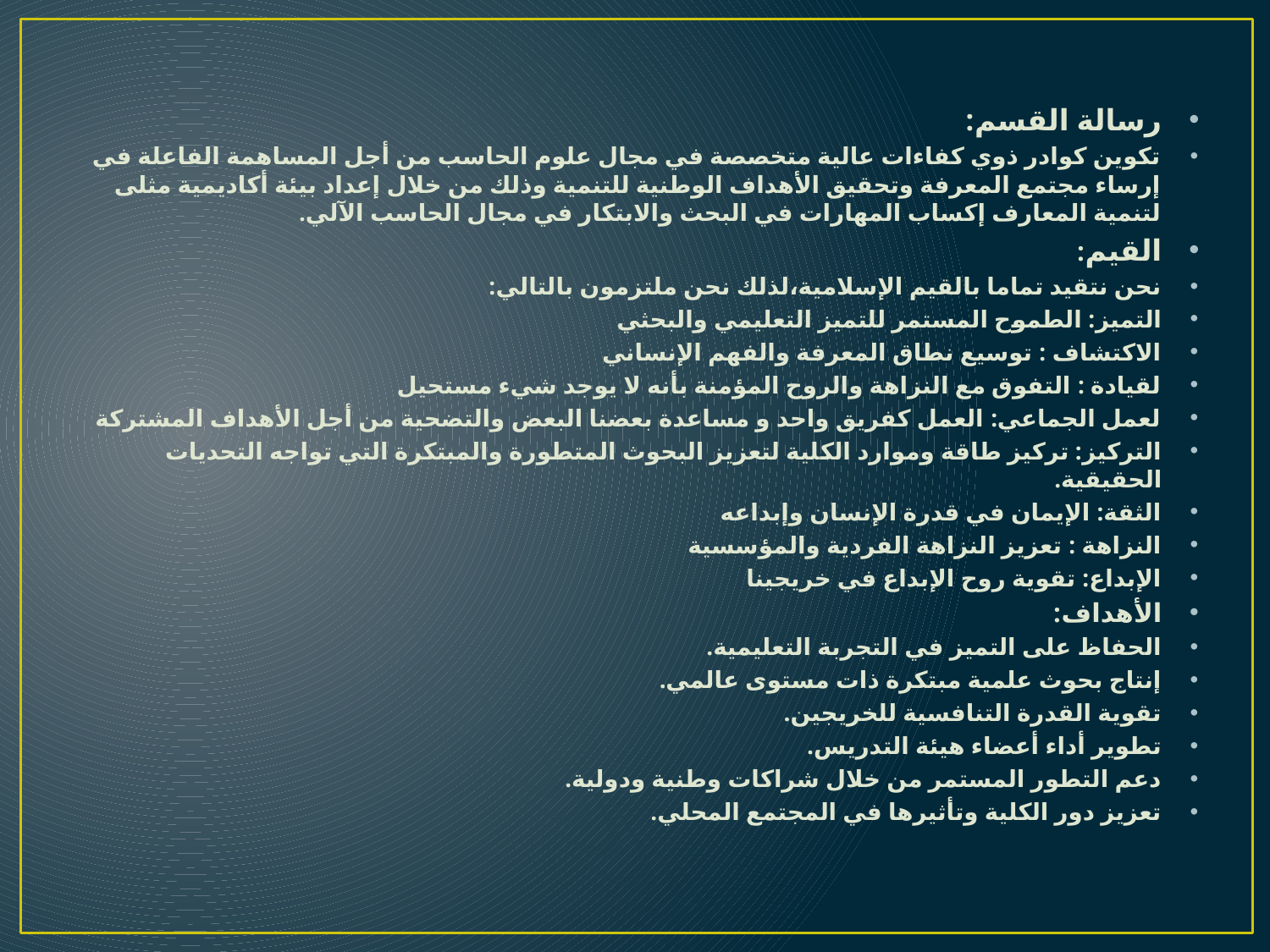

رسالة القسم:
تكوين كوادر ذوي كفاءات عالية متخصصة في مجال علوم الحاسب من أجل المساهمة الفاعلة في إرساء مجتمع المعرفة وتحقيق الأهداف الوطنية للتنمية وذلك من خلال إعداد بيئة أكاديمية مثلى لتنمية المعارف إكساب المهارات في البحث والابتكار في مجال الحاسب الآلي.
القيم:
نحن نتقيد تماما بالقيم الإسلامية،لذلك نحن ملتزمون بالتالي:
التميز: الطموح المستمر للتميز التعليمي والبحثي
الاكتشاف : توسيع نطاق المعرفة والفهم الإنساني
لقيادة : التفوق مع النزاهة والروح المؤمنة بأنه لا يوجد شيء مستحيل
لعمل الجماعي: العمل كفريق واحد و مساعدة بعضنا البعض والتضحية من أجل الأهداف المشتركة
التركيز: تركيز طاقة وموارد الكلية لتعزيز البحوث المتطورة والمبتكرة التي تواجه التحديات الحقيقية.
الثقة: الإيمان في قدرة الإنسان وإبداعه
النزاهة : تعزيز النزاهة الفردية والمؤسسية
الإبداع: تقوية روح الإبداع في خريجينا
الأهداف:
الحفاظ على التميز في التجربة التعليمية.
إنتاج بحوث علمية مبتكرة ذات مستوى عالمي.
تقوية القدرة التنافسية للخريجين.
تطوير أداء أعضاء هيئة التدريس.
دعم التطور المستمر من خلال شراكات وطنية ودولية.
تعزيز دور الكلية وتأثيرها في المجتمع المحلي.